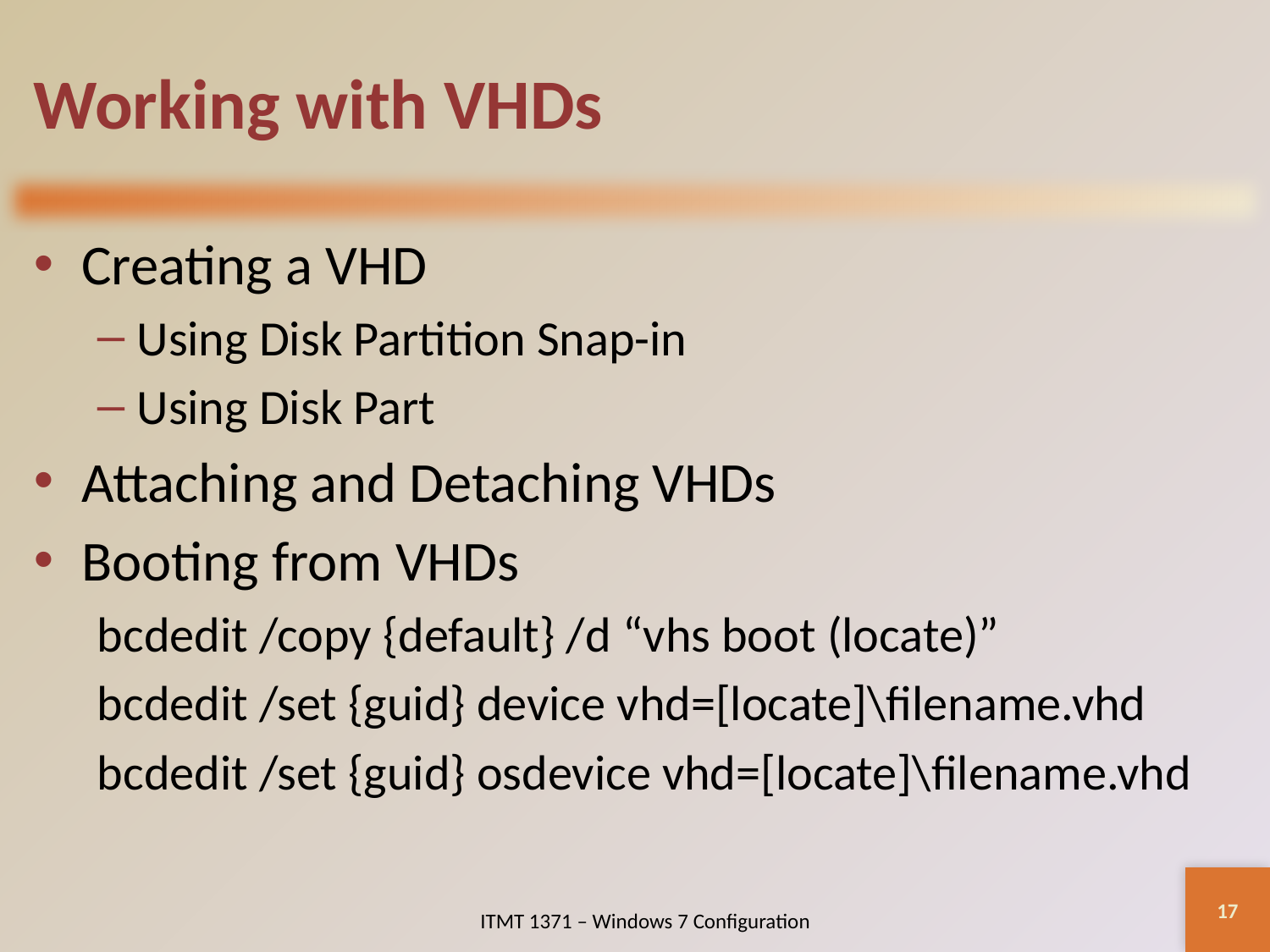

# Working with VHDs
Creating a VHD
Using Disk Partition Snap-in
Using Disk Part
Attaching and Detaching VHDs
Booting from VHDs
bcdedit /copy {default} /d “vhs boot (locate)”
bcdedit /set {guid} device vhd=[locate]\filename.vhd
bcdedit /set {guid} osdevice vhd=[locate]\filename.vhd
17
ITMT 1371 – Windows 7 Configuration